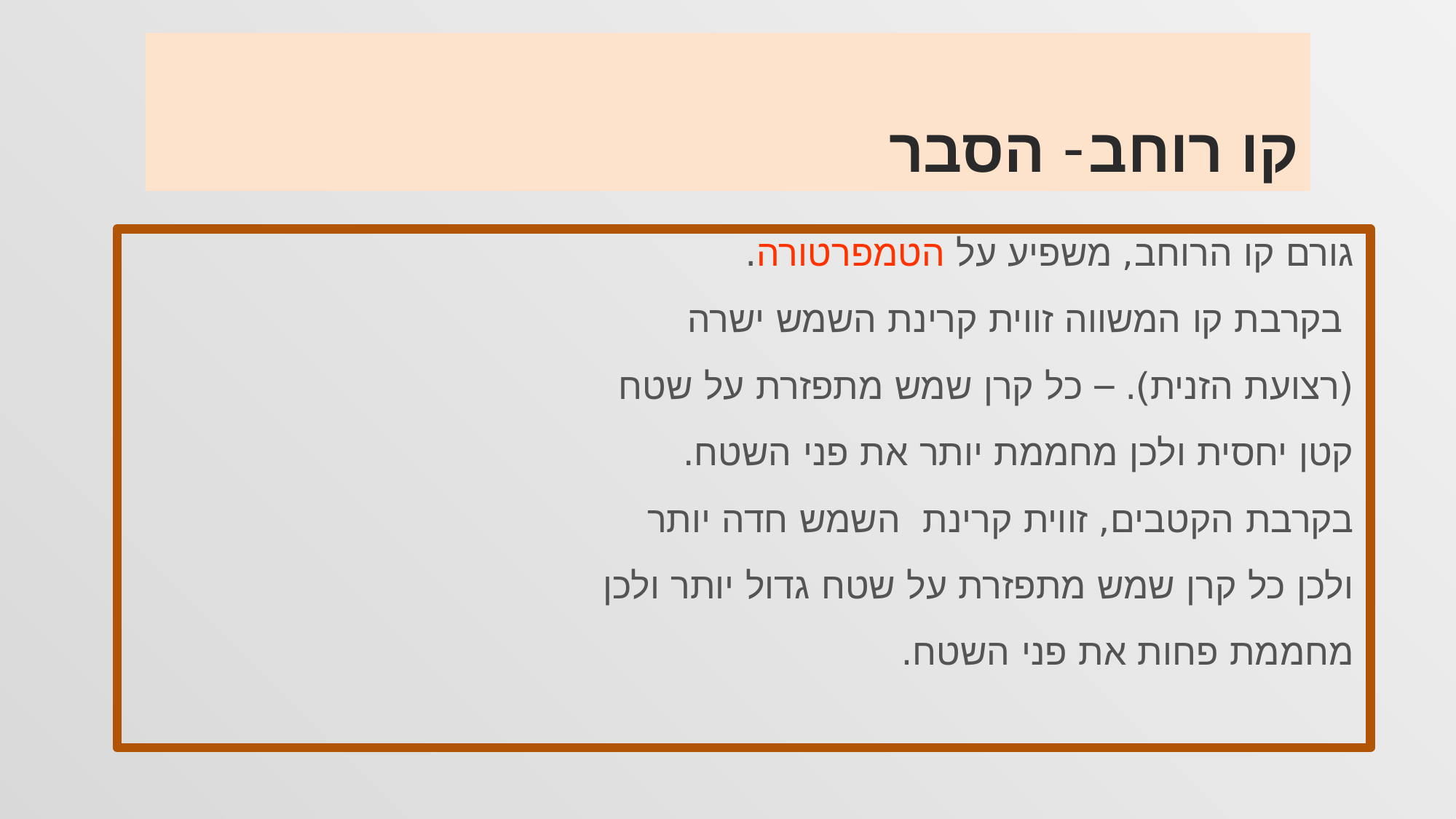

# קו רוחב- הסבר
גורם קו הרוחב, משפיע על הטמפרטורה.
 בקרבת קו המשווה זווית קרינת השמש ישרה
(רצועת הזנית). – כל קרן שמש מתפזרת על שטח
קטן יחסית ולכן מחממת יותר את פני השטח.
בקרבת הקטבים, זווית קרינת  השמש חדה יותר
ולכן כל קרן שמש מתפזרת על שטח גדול יותר ולכן
מחממת פחות את פני השטח.